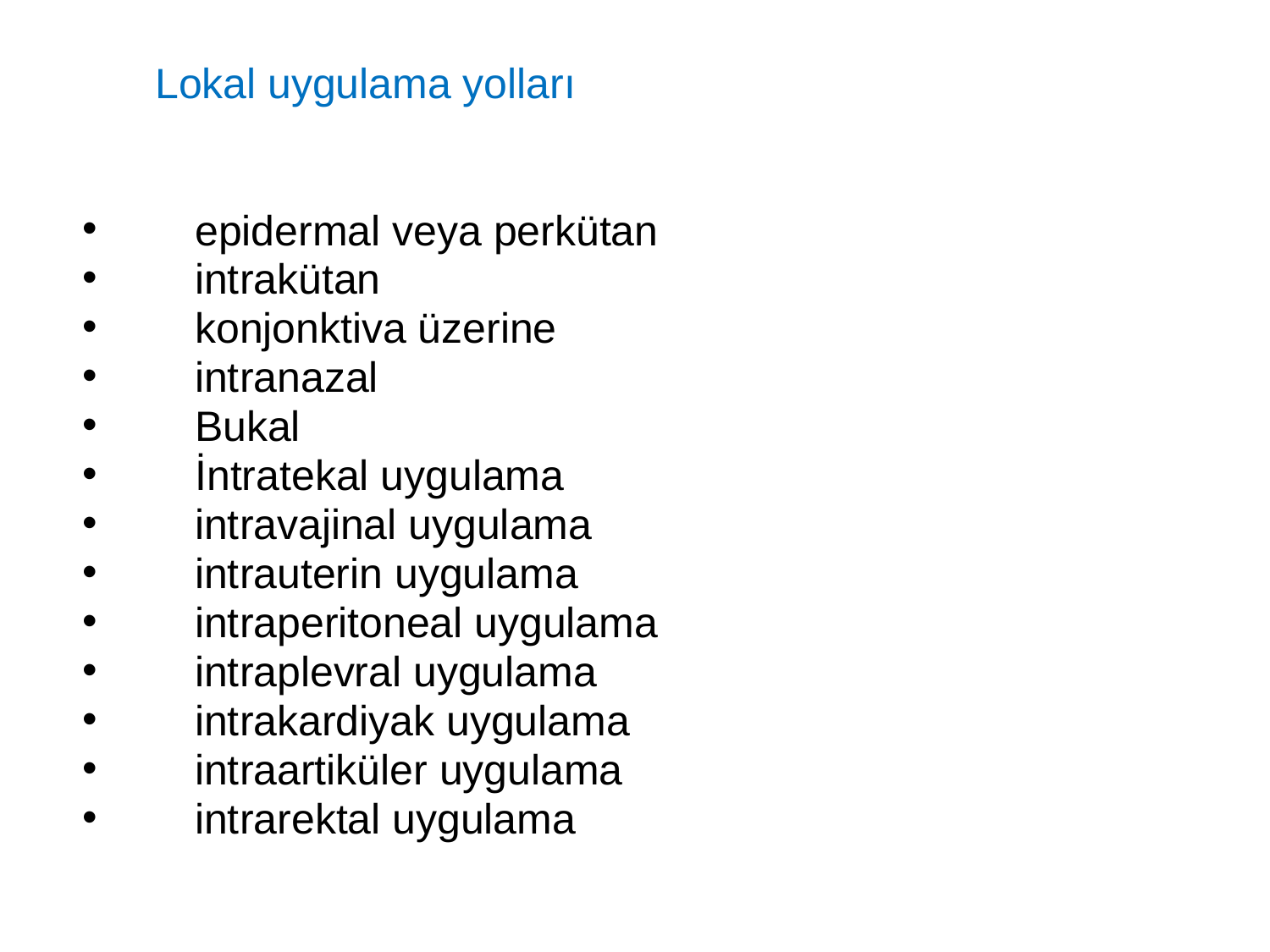

Lokal uygulama yolları

epidermal veya perkütan
intrakütan
konjonktiva üzerine
intranazal
Bukal
İntratekal uygulama
intravajinal uygulama
intrauterin uygulama
intraperitoneal uygulama
intraplevral uygulama
intrakardiyak uygulama
intraartiküler uygulama
intrarektal uygulama